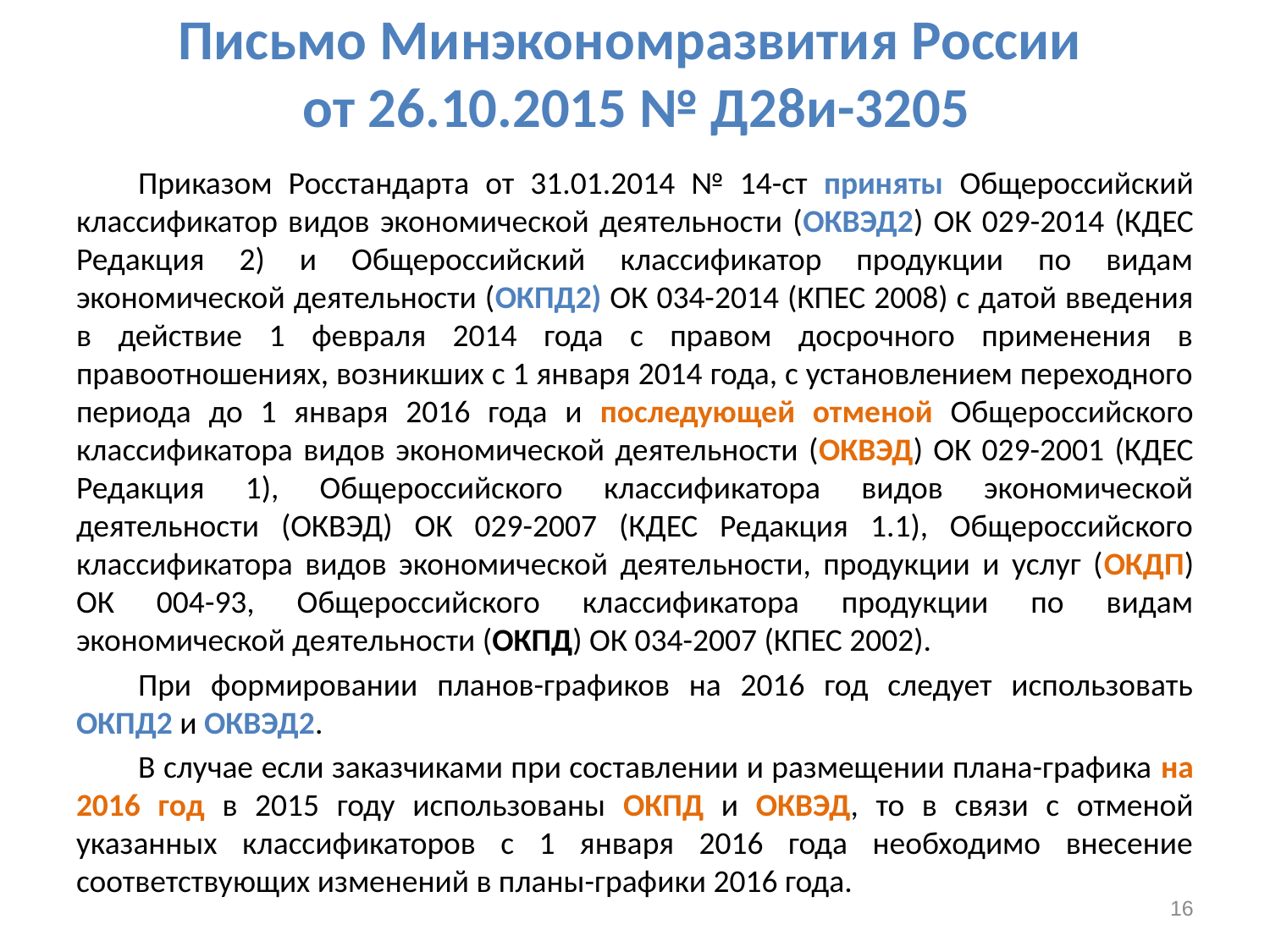

# Письмо Минэкономразвития России от 26.10.2015 № Д28и-3205
Приказом Росстандарта от 31.01.2014 № 14-ст приняты Общероссийский классификатор видов экономической деятельности (ОКВЭД2) ОК 029-2014 (КДЕС Редакция 2) и Общероссийский классификатор продукции по видам экономической деятельности (ОКПД2) ОК 034-2014 (КПЕС 2008) с датой введения в действие 1 февраля 2014 года с правом досрочного применения в правоотношениях, возникших с 1 января 2014 года, с установлением переходного периода до 1 января 2016 года и последующей отменой Общероссийского классификатора видов экономической деятельности (ОКВЭД) ОК 029-2001 (КДЕС Редакция 1), Общероссийского классификатора видов экономической деятельности (ОКВЭД) ОК 029-2007 (КДЕС Редакция 1.1), Общероссийского классификатора видов экономической деятельности, продукции и услуг (ОКДП) ОК 004-93, Общероссийского классификатора продукции по видам экономической деятельности (ОКПД) ОК 034-2007 (КПЕС 2002).
При формировании планов-графиков на 2016 год следует использовать ОКПД2 и ОКВЭД2.
В случае если заказчиками при составлении и размещении плана-графика на 2016 год в 2015 году использованы ОКПД и ОКВЭД, то в связи с отменой указанных классификаторов с 1 января 2016 года необходимо внесение соответствующих изменений в планы-графики 2016 года.

16